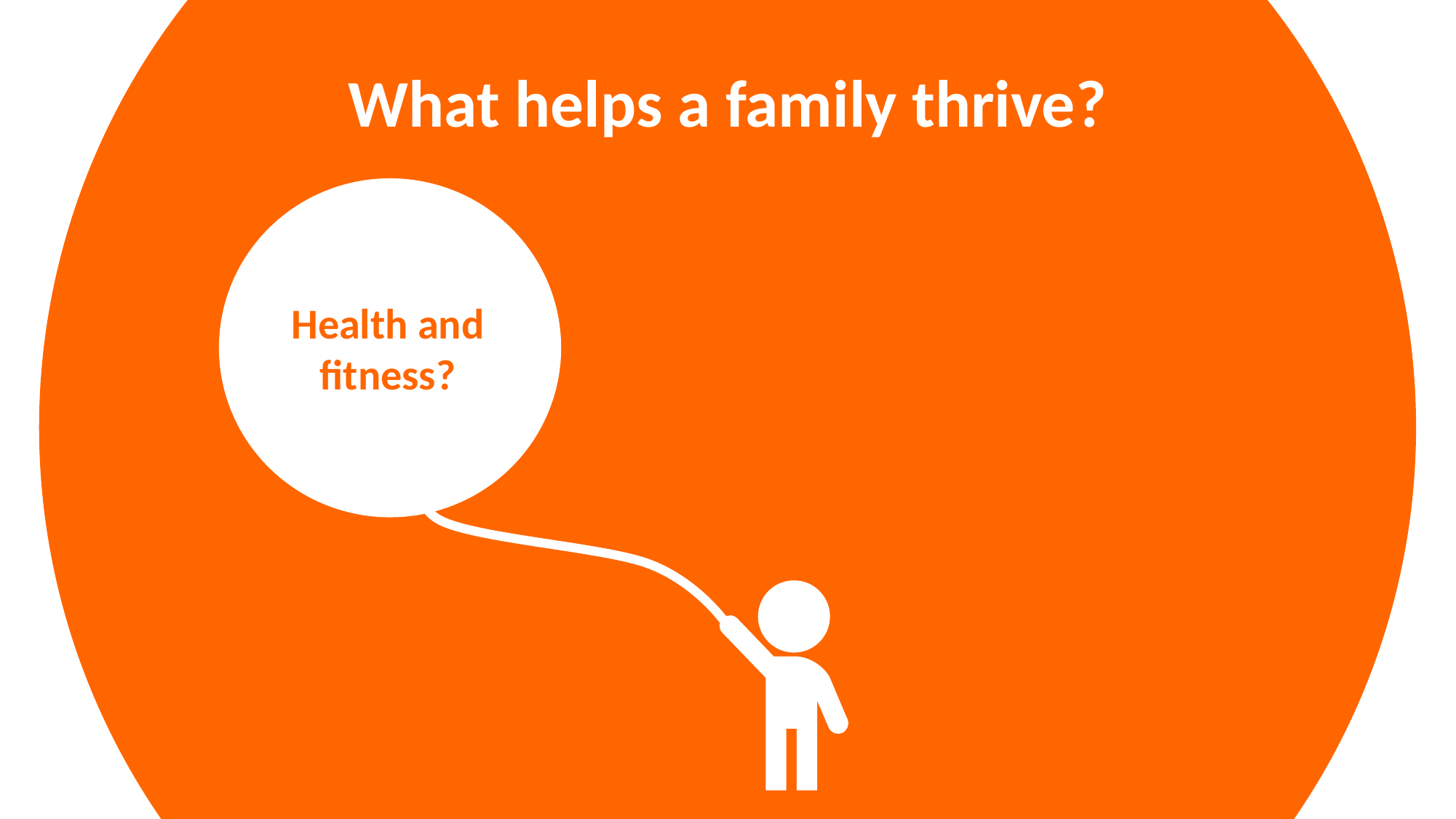

Having fun together?
What helps a family thrive?

Health and fitness?